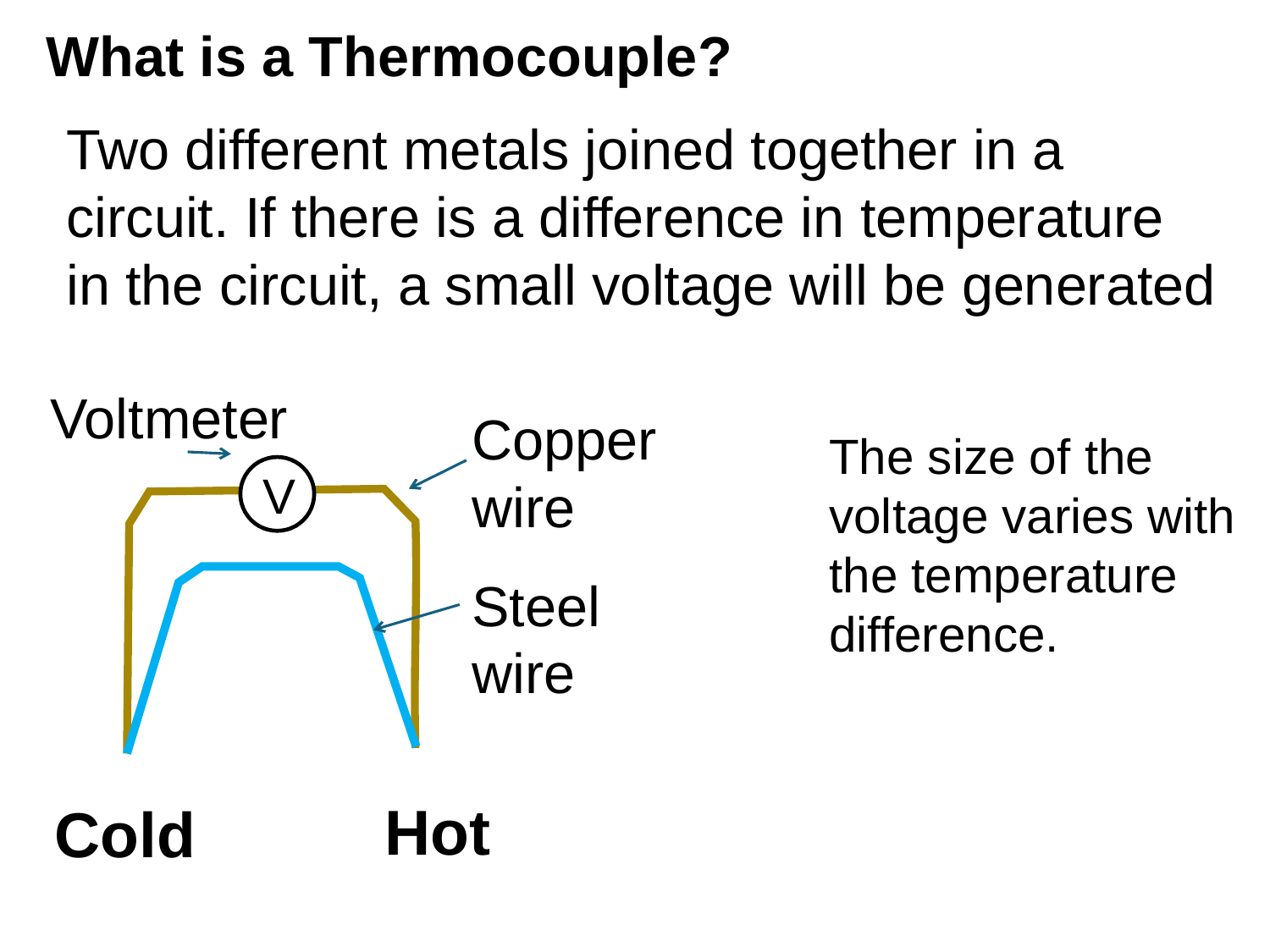

# What is a Thermocouple?
Two different metals joined together in a circuit. If there is a difference in temperature in the circuit, a small voltage will be generated
Voltmeter
Copper wire
The size of the voltage varies with the temperature difference.

V

Steel wire

Hot
Cold